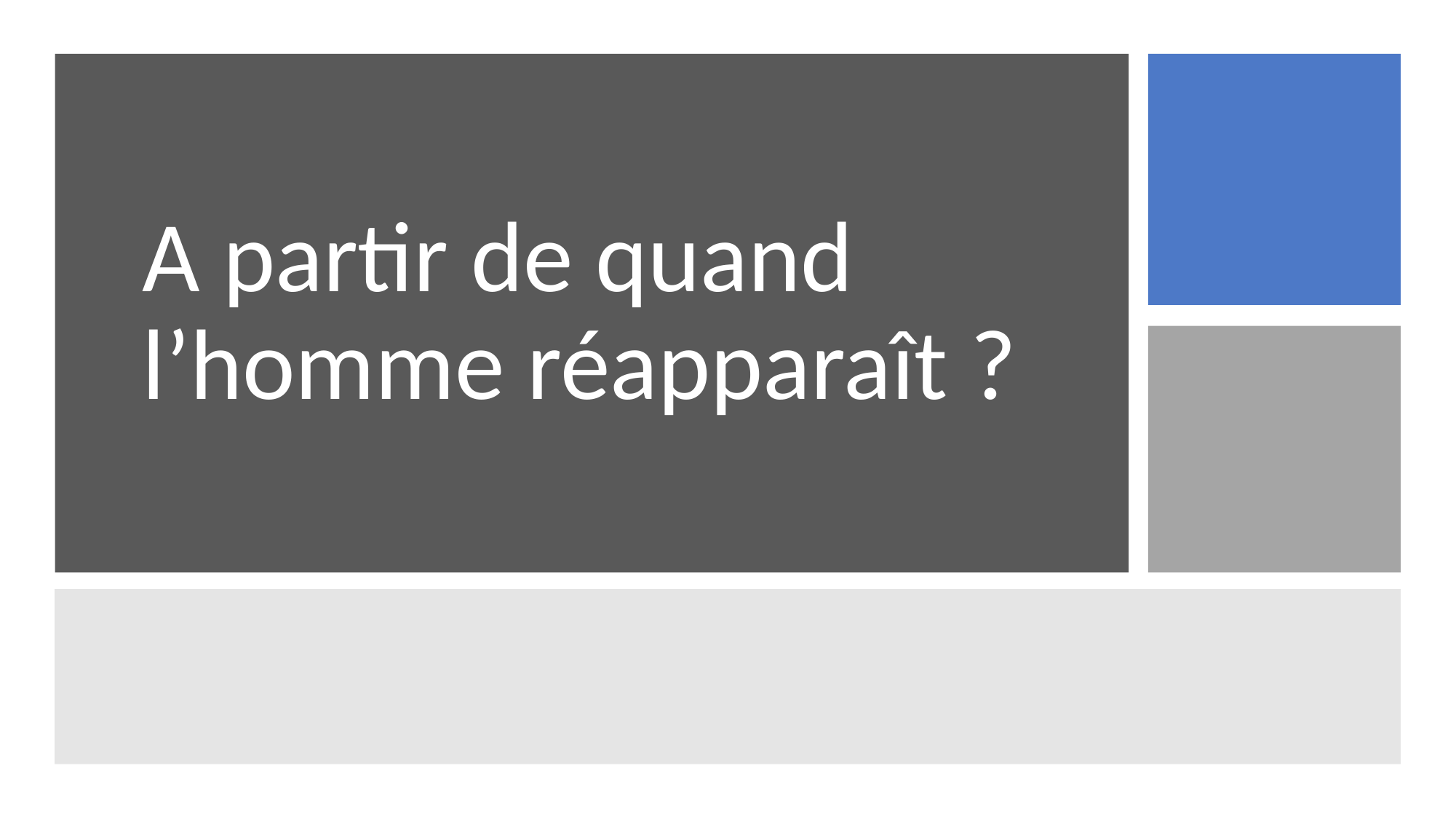

# A partir de quand l’homme réapparaît ?